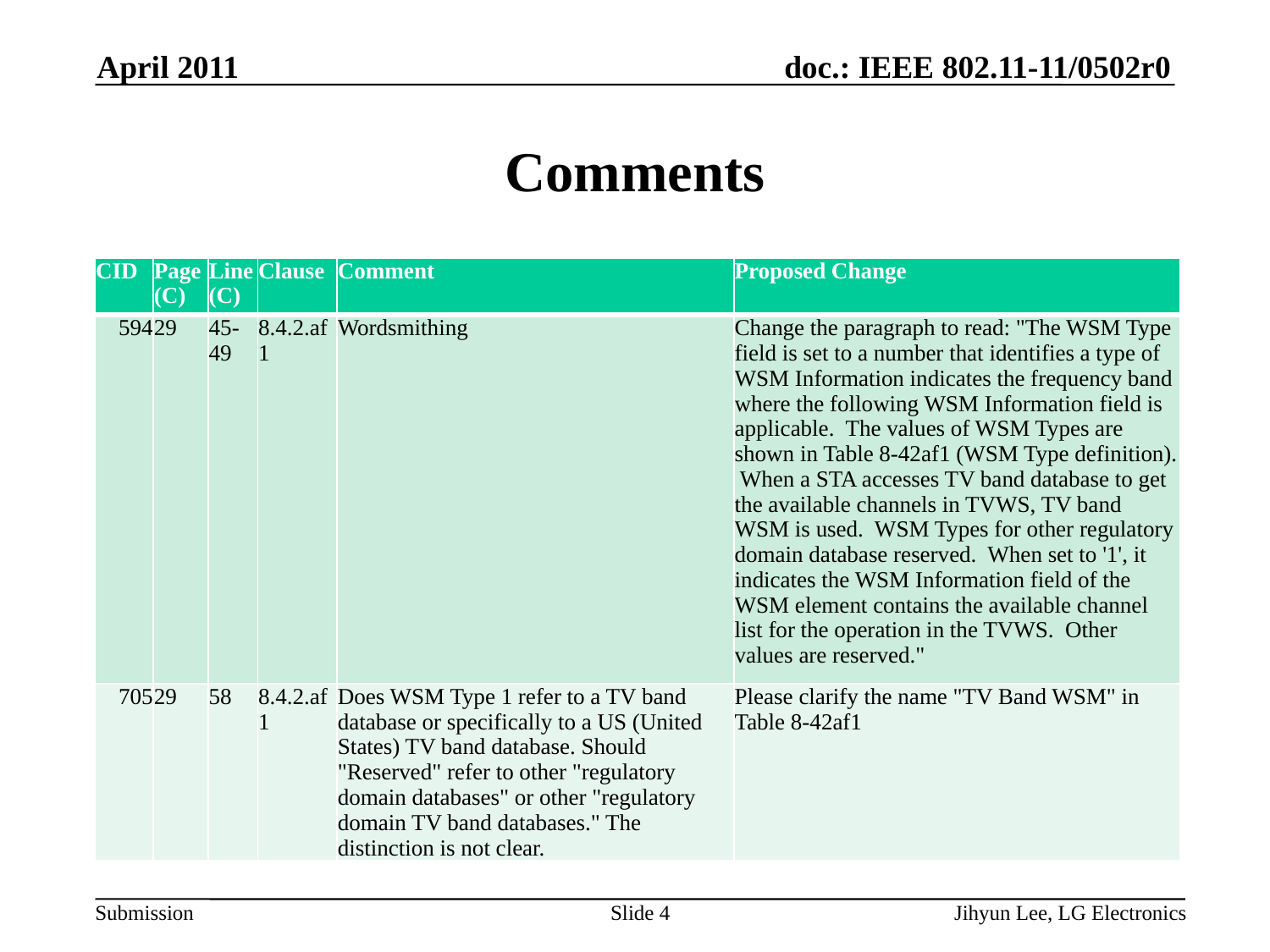

April 2011
# Comments
| CID | Page (C) | Line (C) | Clause | Comment | Proposed Change |
| --- | --- | --- | --- | --- | --- |
| 594 | 29 | 45-49 | 8.4.2.af1 | Wordsmithing | Change the paragraph to read: "The WSM Type field is set to a number that identifies a type of WSM Information indicates the frequency band where the following WSM Information field is applicable. The values of WSM Types are shown in Table 8-42af1 (WSM Type definition). When a STA accesses TV band database to get the available channels in TVWS, TV band WSM is used. WSM Types for other regulatory domain database reserved. When set to '1', it indicates the WSM Information field of the WSM element contains the available channel list for the operation in the TVWS. Other values are reserved." |
| 705 | 29 | 58 | 8.4.2.af1 | Does WSM Type 1 refer to a TV band database or specifically to a US (United States) TV band database. Should "Reserved" refer to other "regulatory domain databases" or other "regulatory domain TV band databases." The distinction is not clear. | Please clarify the name "TV Band WSM" in Table 8-42af1 |
Slide 4
Jihyun Lee, LG Electronics